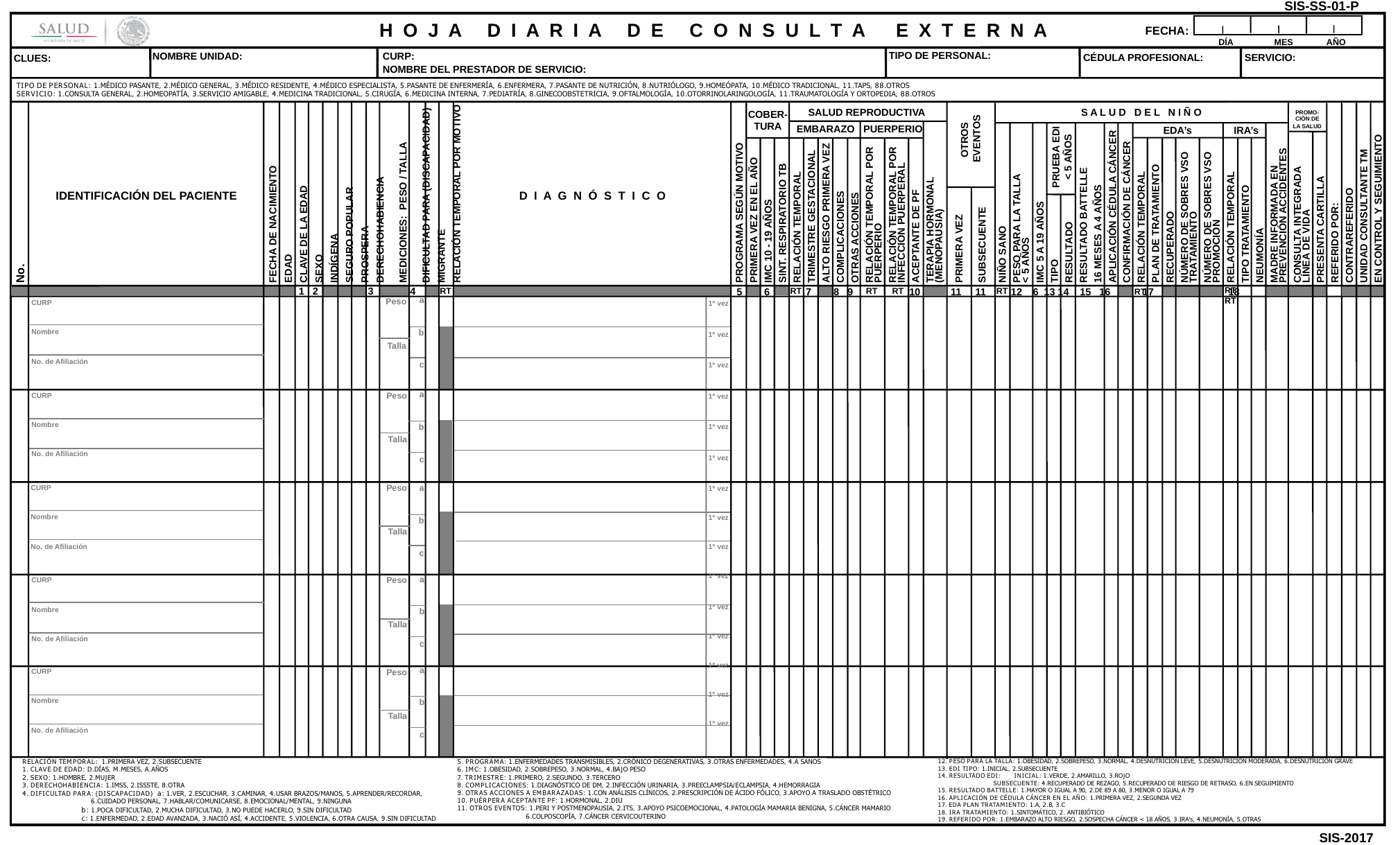

PROGRAMA SEGÚN MOTIVO
PRIMERA VEZ EN EL AÑO
IMC 10 - 19 AÑOS
SINT. RESPIRATORIO TB
RELACIÓN TEMPORAL
TRIMESTRE GESTACIONAL
ALTO RIESGO PRIMERA VEZ
COMPLICACIONES
OTRAS ACCIONES
RELACIÓN TEMPORAL POR PUERPERIO
RELACIÓN TEMPORAL POR INFECCIÓN PUERPERAL
ACEPTANTE DE PF
TERAPIA HORMONAL (MENOPAUSIA)
PRIMERA VEZ
SUBSECUENTE
NIÑO SANO
PESO PARA LA TALLA                          < 5 AÑOS
IMC 5 A 19 AÑOS
TIPO
RESULTADO
RESULTADO BATTELLE
16 MESES A 4 AÑOS

CONFIRMACIÓN DE CÁNCER
RELACIÓN TEMPORAL
PLAN DE TRATAMIENTO
RECUPERADO
NÚMERO DE SOBRES VSO TRATAMIENTO
NÚMERO DE SOBRES VSO PROMOCIÓN
RELACIÓN TEMPORAL
TIPO TRATAMIENTO
NEUMONÍA
MADRE INFORMADA EN PREVENCIÓN ACCIDENTES
CONSULTA INTEGRADA                LÍNEA DE VIDA
PRESENTA CARTILLA
REFERIDO POR:
CONTRAREFERIDO
UNIDAD CONSULTANTE TM
EN CONTROL Y SEGUIMIENTO
TIPO DE PERSONAL:
NOMBRE UNIDAD:
CURP:
CÉDULA PROFESIONAL:
SERVICIO:
CLUES:

NOMBRE DEL PRESTADOR DE SERVICIO:
TIPO DE PERSONAL: 1.MÉDICO PASANTE, 2.MÉDICO GENERAL, 3.MÉDICO RESIDENTE, 4.MÉDICO ESPECIALISTA, 5.PASANTE DE ENFERMERÍA, 6.ENFERMERA, 7.PASANTE DE NUTRICIÓN, 8.NUTRIÓLOGO, 9.HOMEÓPATA, 10.MÉDICO TRADICIONAL, 11.TAPS, 88.OTROS
SERVICIO: 1.CONSULTA GENERAL, 2.HOMEOPATÍA, 3.SERVICIO AMIGABLE, 4.MEDICINA TRADICIONAL, 5.CIRUGÍA, 6.MEDICINA INTERNA, 7.PEDIATRÍA, 8.GINECOOBSTETRICIA, 9.OFTALMOLOGÍA, 10.OTORRINOLARINGOLOGÍA, 11.TRAUMATOLOGÍA Y ORTOPEDIA, 88.OTROS

FECHA DE NACIMIENTO

EDAD

CLAVE DE LA EDAD

SEXO

INDÍGENA

SEGURO POPULAR

PROSPERA

DERECHOHABIENCIA

MEDICIONES:  PESO / TALLA

DIFICULTAD PARA (DISCAPACIDAD)

MIGRANTE

RELACIÓN TEMPORAL POR MOTIVO

SALUD REPRODUCTIVA
S A L U D   D E L   N I Ñ O

COBER-TURA
PROMO-CIÓN DE LA SALUD
EMBARAZO
PUERPERIO
EDA’s
IRA’s

OTROS
EVENTOS

PRUEBA EDI < 5 AÑOS
IDENTIFICACIÓN DEL PACIENTE
D  I  A  G  N  Ó  S  T  I  C  O
APLICACIÓN CÉDULA CÁNCER

No.
1   2                  3              4
RT       RT
5        6             7        8   9
10           11     11         12     6  13 14    15   16            17                           18                            19
RT
RT
RT      RT
RT
RT

a

b

c
Peso

Talla
CURP

Nombre

No. de Afiliación
1ª vez

1ª vez

1ª vez

1ª vez

1ª vez

1ª vez

1ª vez

1ª vez

1ª vez

1ª vez

1ª vez

1ª vez

1ª vez

1ª vez

1ª vez

a

b

c
Peso

Talla
CURP

Nombre

No. de Afiliación

Peso

Talla
a

b

c
CURP

Nombre

No. de Afiliación

a

b

c
Peso

Talla
CURP

Nombre

No. de Afiliación

a

b

c
Peso

Talla
CURP

Nombre

No. de Afiliación

RELACIÓN TEMPORAL:  1.PRIMERA VEZ, 2.SUBSECUENTE
1. CLAVE DE EDAD: D.DÍAS, M.MESES, A.AÑOS
2. SEXO: 1.HOMBRE, 2.MUJER
3. DERECHOHABIENCIA: 1.IMSS, 2.ISSSTE, 8.OTRA
4. DIFICULTAD PARA: (DISCAPACIDAD)  a: 1.VER, 2.ESCUCHAR, 3.CAMINAR, 4.USAR BRAZOS/MANOS, 5.APRENDER/RECORDAR,
                                    6.CUIDADO PERSONAL, 7.HABLAR/COMUNICARSE, 8.EMOCIONAL/MENTAL, 9.NINGUNA
                               b: 1.POCA DIFICULTAD, 2.MUCHA DIFICULTAD, 3.NO PUEDE HACERLO, 9.SIN DIFICULTAD
                               c: 1.ENFERMEDAD, 2.EDAD AVANZADA, 3.NACIÓ ASÍ, 4.ACCIDENTE, 5.VIOLENCIA, 6.OTRA CAUSA, 9.SIN DIFICULTAD
5. PROGRAMA: 1.ENFERMEDADES TRANSMISIBLES, 2.CRÓNICO DEGENERATIVAS, 3.OTRAS ENFERMEDADES, 4.A SANOS
6. IMC: 1.OBESIDAD, 2.SOBREPESO, 3.NORMAL, 4.BAJO PESO
7. TRIMESTRE: 1.PRIMERO, 2.SEGUNDO, 3.TERCERO
8. COMPLICACIONES: 1.DIAGNÓSTICO DE DM, 2.INFECCIÓN URINARIA, 3.PREECLAMPSIA/ECLAMPSIA, 4.HEMORRAGIA
9. OTRAS ACCIONES A EMBARAZADAS: 1.CON ANÁLISIS CLÍNICOS, 2.PRESCRIPCIÓN DE ÁCIDO FÓLICO, 3.APOYO A TRASLADO OBSTÉTRICO
10. PUÉRPERA ACEPTANTE PF: 1.HORMONAL, 2.DIU
11. OTROS EVENTOS: 1.PERI Y POSTMENOPAUSIA, 2.ITS, 3.APOYO PSICOEMOCIONAL, 4.PATOLOGÍA MAMARIA BENIGNA, 5.CÁNCER MAMARIO
                                    6.COLPOSCOPÍA, 7.CÁNCER CERVICOUTERINO
12. PESO PARA LA TALLA: 1.OBESIDAD, 2.SOBREPESO, 3.NORMAL, 4.DESNUTRICIÓN LEVE, 5.DESNUTRICIÓN MODERADA, 6.DESNUTRICIÓN GRAVE
13. EDI TIPO: 1.INICIAL, 2.SUBSECUENTE
14. RESULTADO EDI:       INICIAL: 1.VERDE, 2.AMARILLO, 3.ROJO
                             SUBSECUENTE: 4.RECUPERADO DE REZAGO, 5.RECUPERADO DE RIESGO DE RETRASO, 6.EN SEGUIMIENTO
15. RESULTADO BATTELLE: 1.MAYOR O IGUAL A 90, 2.DE 89 A 80, 3.MENOR O IGUAL A 79
16. APLICACIÓN DE CÉDULA CÁNCER EN EL AÑO: 1.PRIMERA VEZ, 2.SEGUNDA VEZ
17. EDA PLAN TRATAMIENTO: 1.A, 2.B, 3.C
18. IRA TRATAMIENTO: 1.SINTOMÁTICO, 2. ANTIBIÓTICO
19. REFERIDO POR: 1.EMBARAZO ALTO RIESGO, 2.SOSPECHA CÁNCER < 18 AÑOS, 3.IRA's, 4.NEUMONÍA, 5.OTRAS